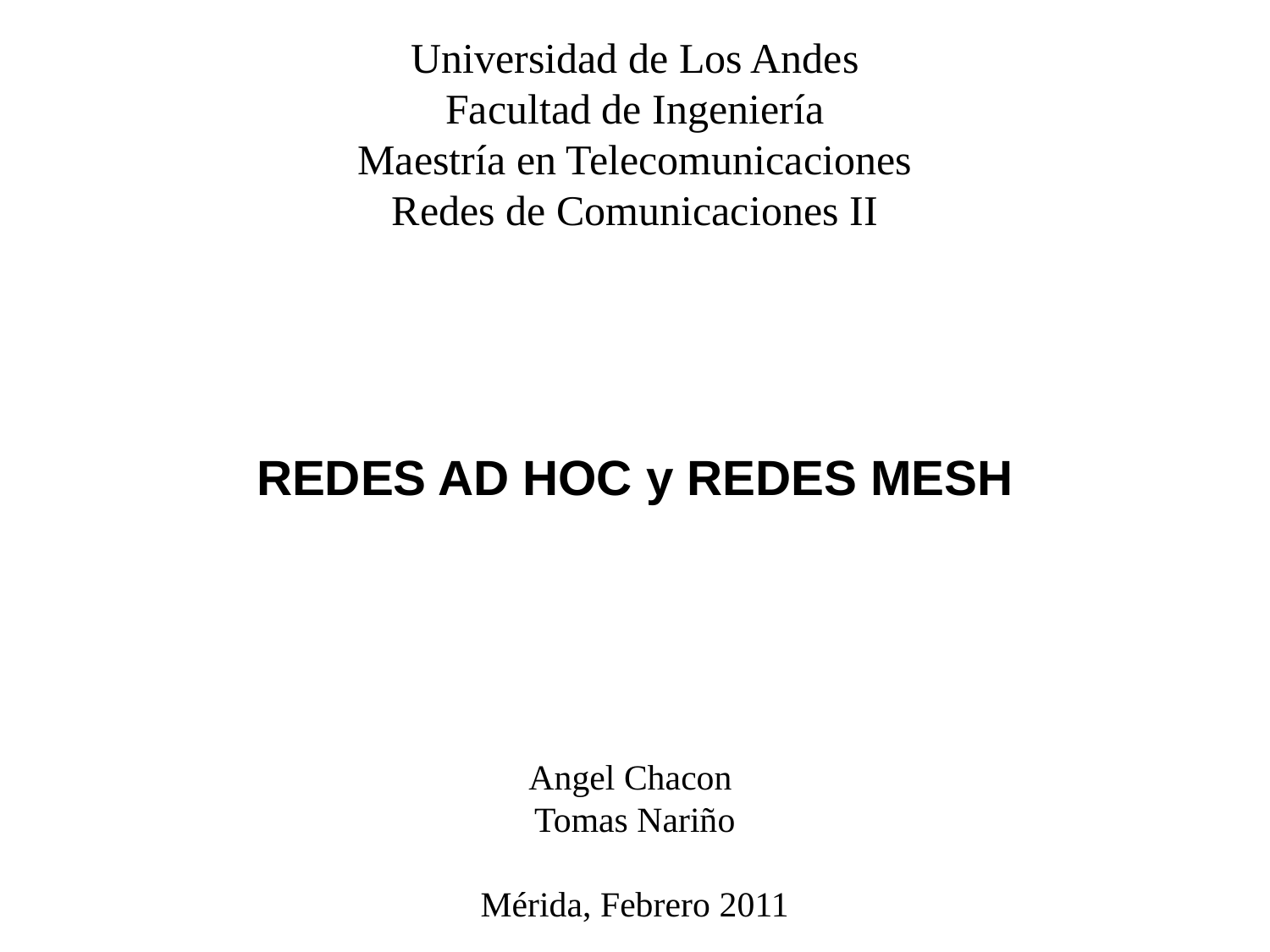

Universidad de Los Andes
Facultad de Ingeniería
Maestría en Telecomunicaciones
Redes de Comunicaciones II

REDES AD HOC y REDES MESH

Angel Chacon
Tomas Nariño

Mérida, Febrero 2011